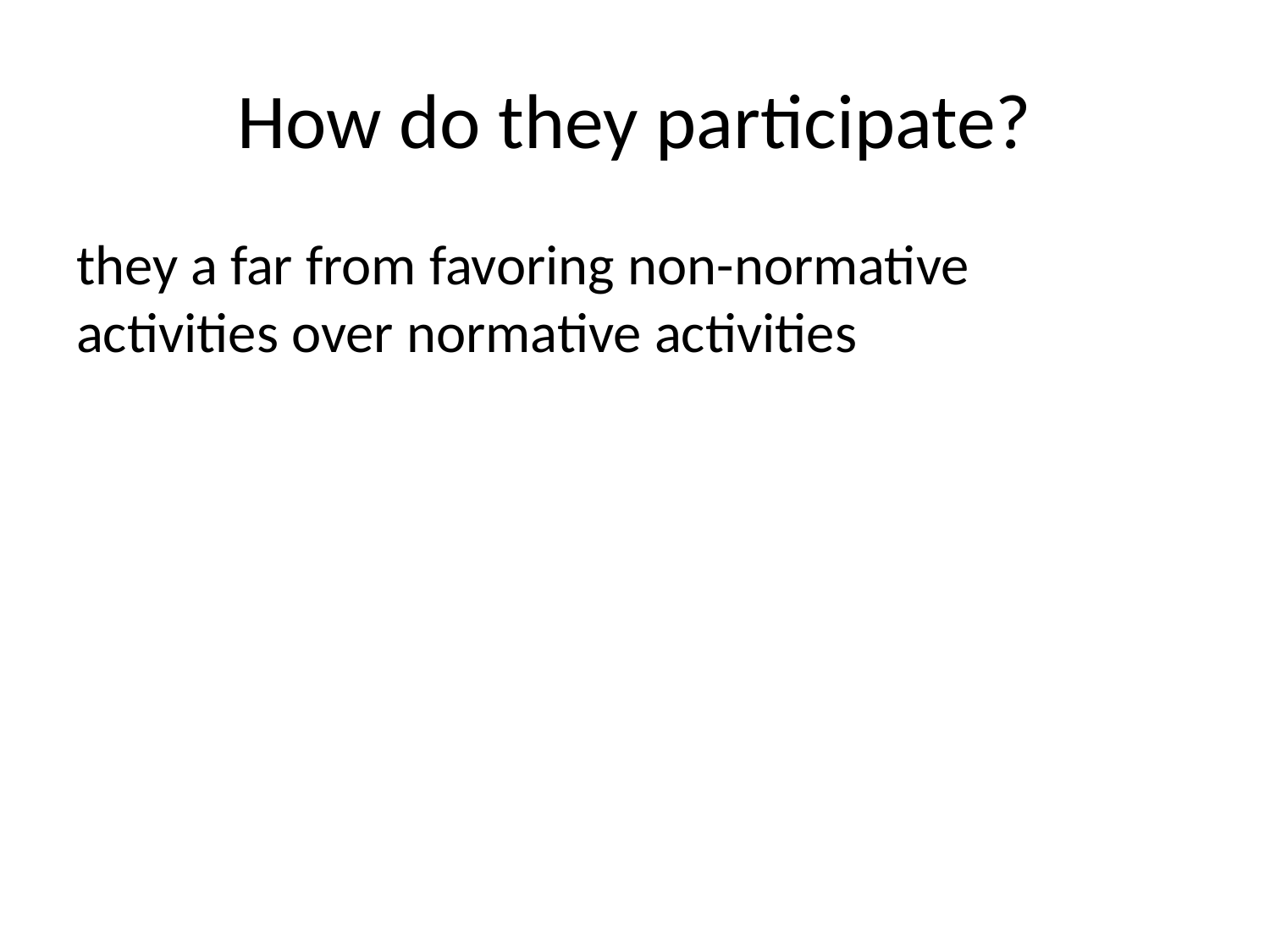

# How do they participate?
they a far from favoring non-normative activities over normative activities